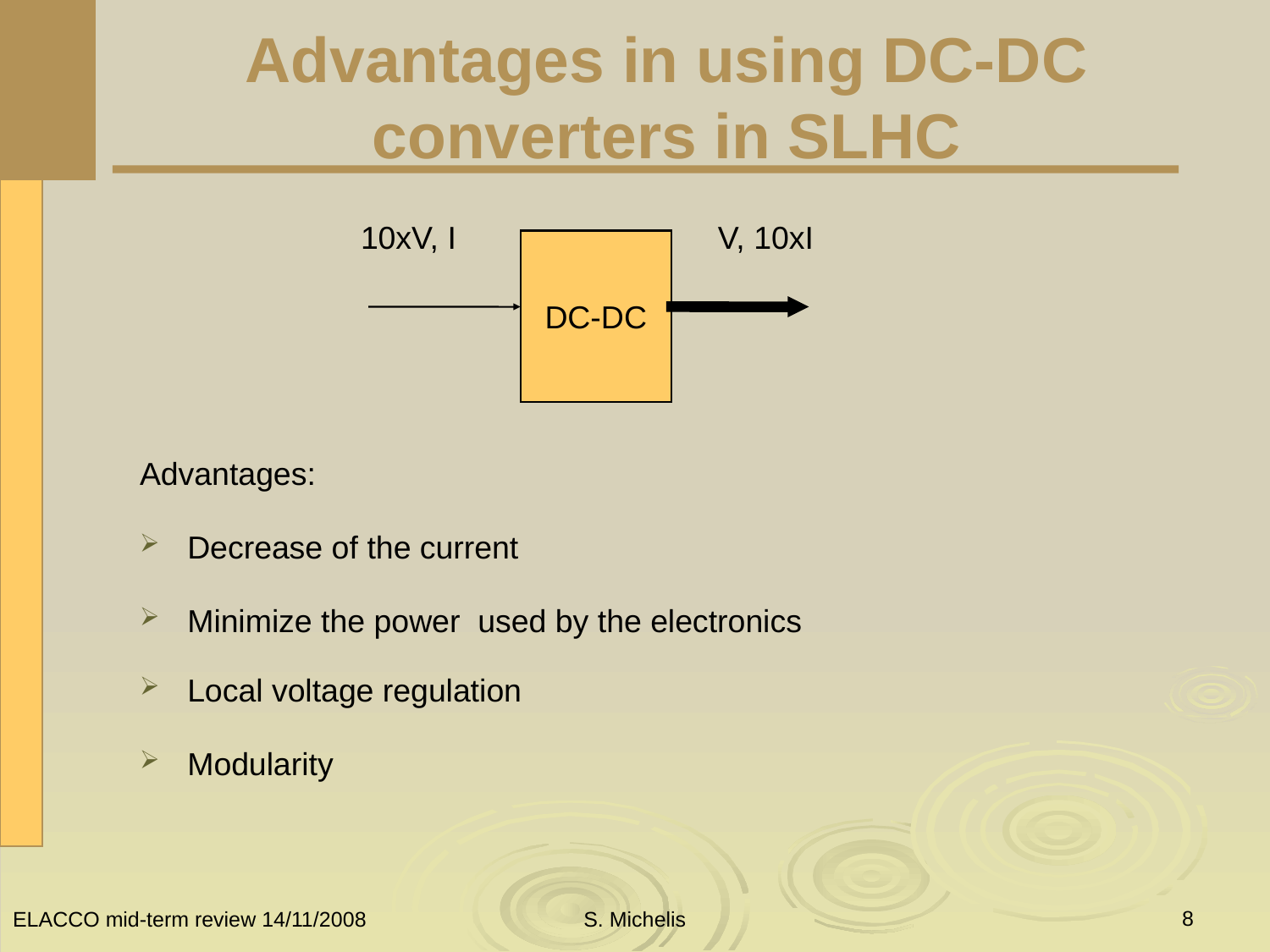

# Advantages in using DC-DC converters in SLHC
10xV, I
V, 10xI
DC-DC

Advantages:

Decrease of the current

Minimize the power  used by the electronics

Local voltage regulation

Modularity
8
ELACCO mid-term review 14/11/2008
S. Michelis